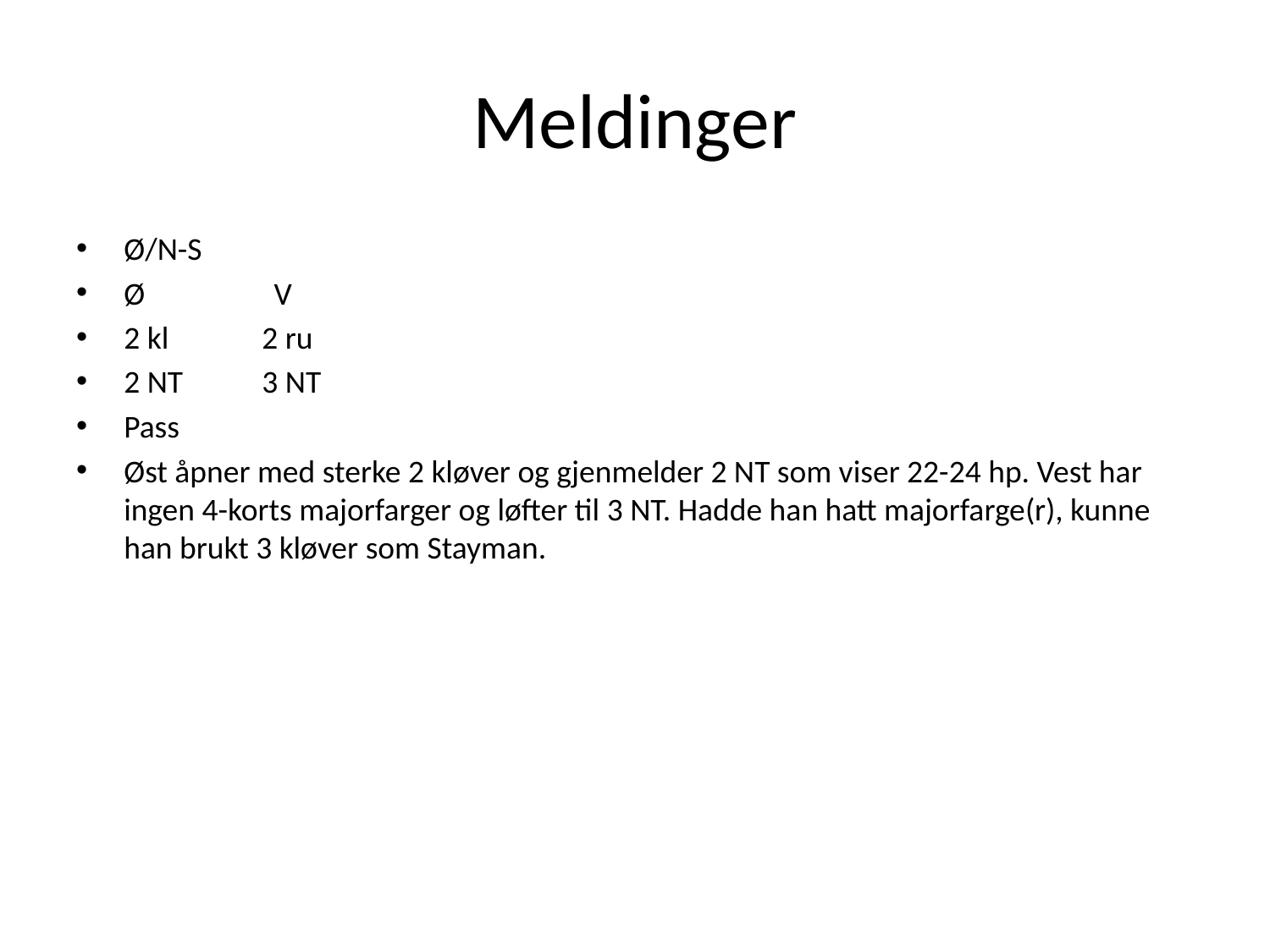

# Meldinger
Ø/N-S
Ø                  V
2 kl             2 ru
2 NT           3 NT
Pass
Øst åpner med sterke 2 kløver og gjenmelder 2 NT som viser 22-24 hp. Vest har ingen 4-korts majorfarger og løfter til 3 NT. Hadde han hatt majorfarge(r), kunne han brukt 3 kløver som Stayman.